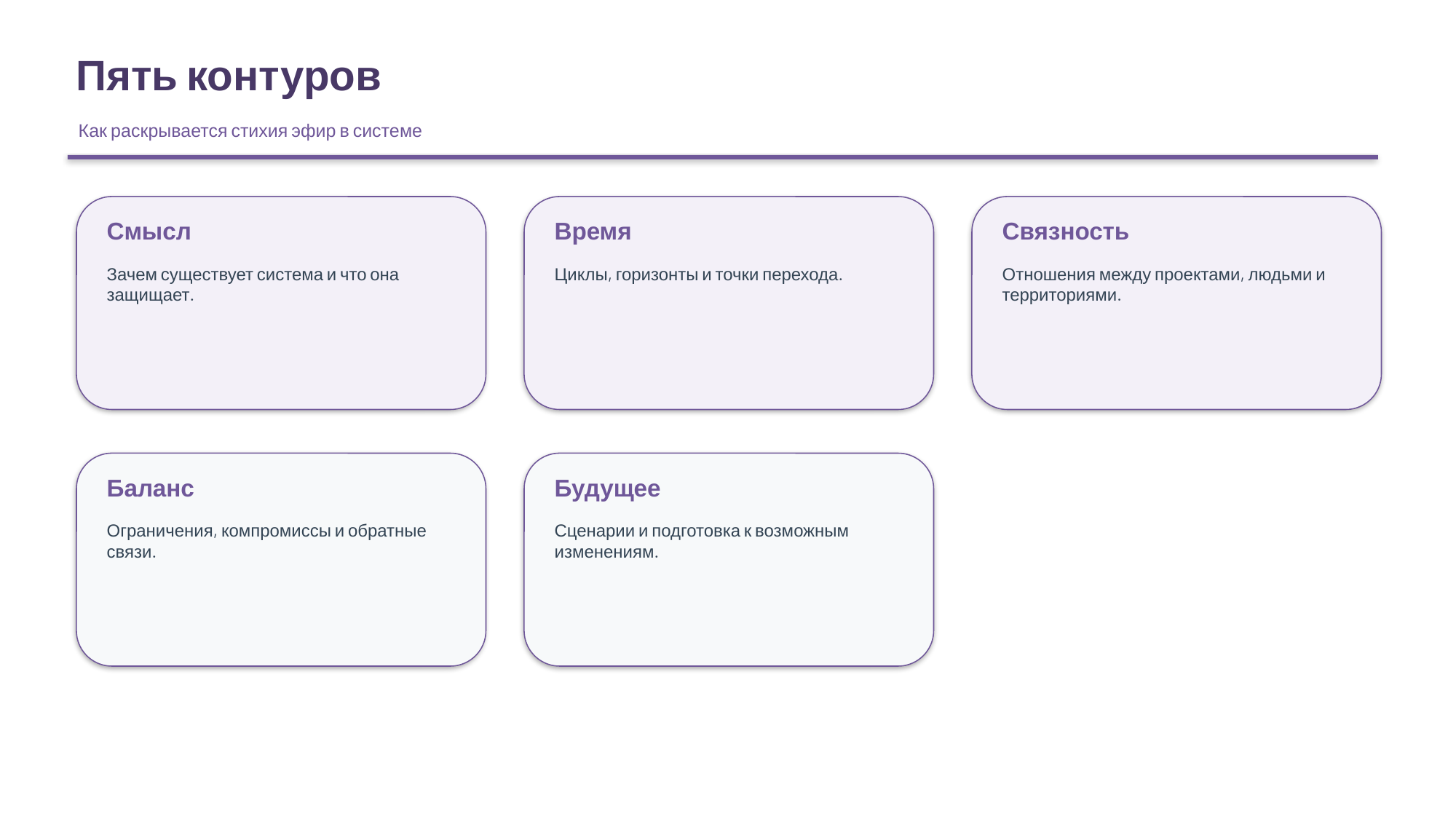

Пять контуров
Как раскрывается стихия эфир в системе

Смысл
Время
Связность
Зачем существует система и что она защищает.
Циклы, горизонты и точки перехода.
Отношения между проектами, людьми и территориями.

Баланс
Будущее
Ограничения, компромиссы и обратные связи.
Сценарии и подготовка к возможным изменениям.